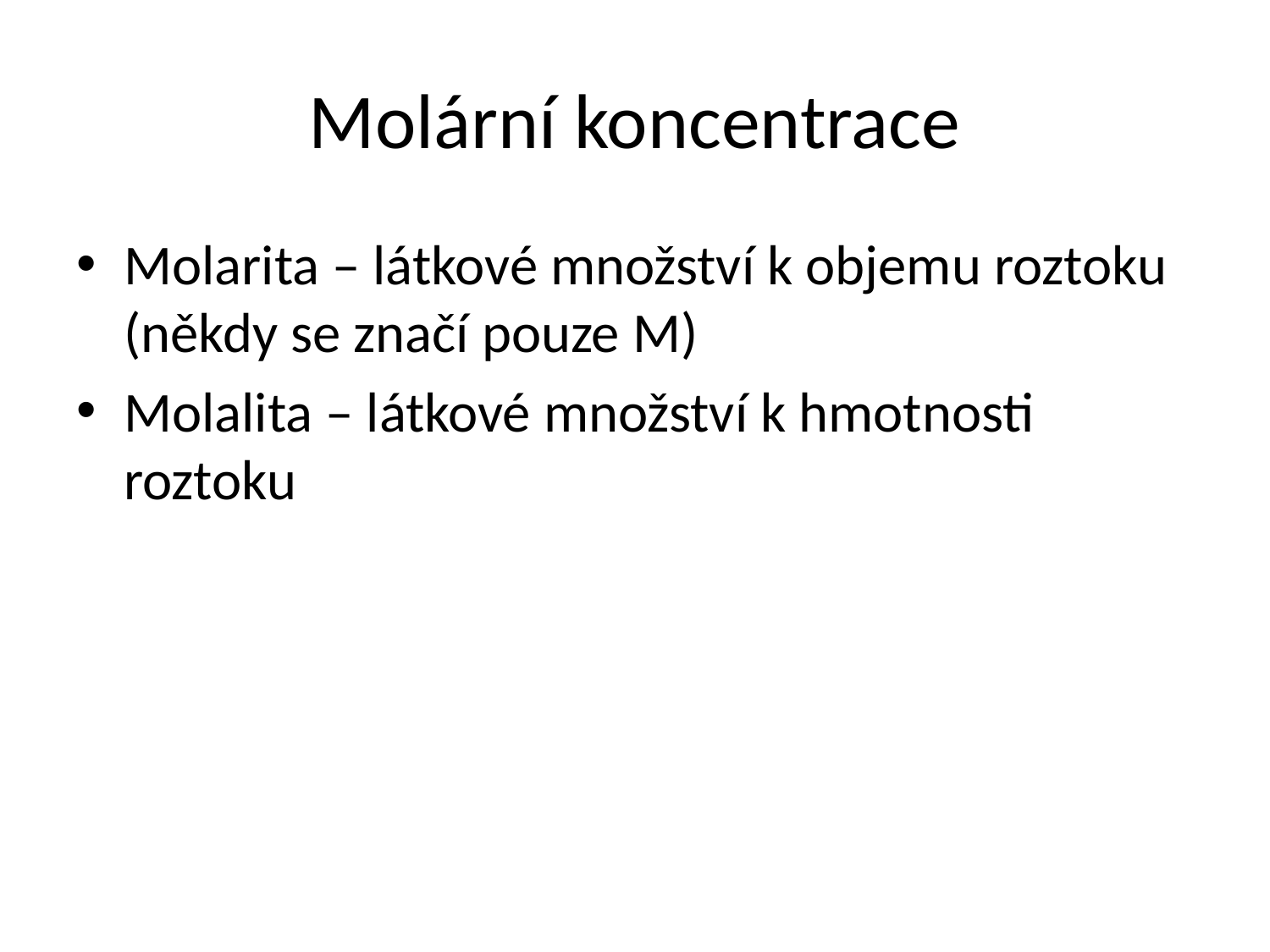

# Molární koncentrace
Molarita – látkové množství k objemu roztoku (někdy se značí pouze M)
Molalita – látkové množství k hmotnosti roztoku